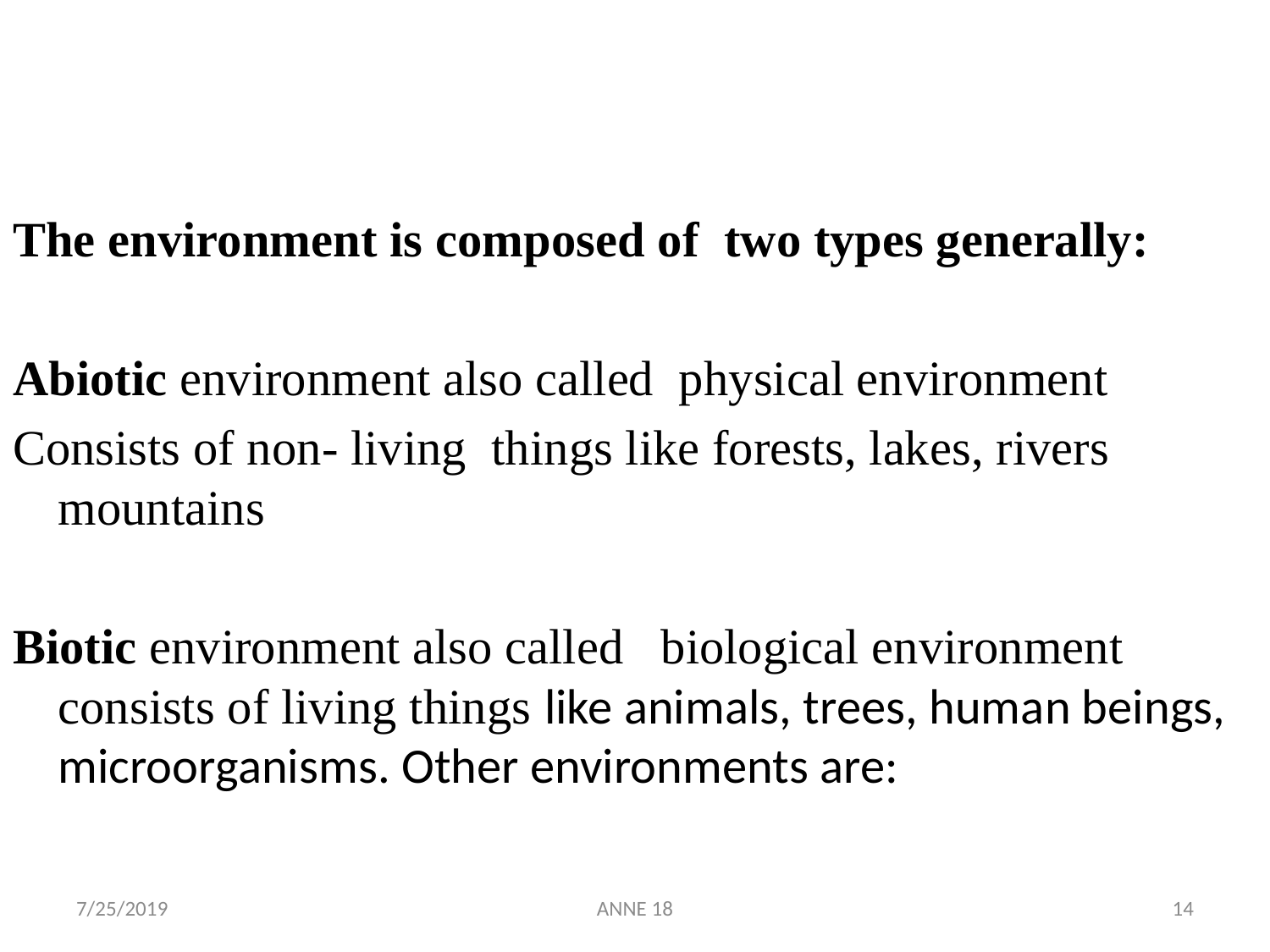

The environment is composed of  two types generally:

Abiotic environment also called  physical environment
Consists of non- living  things like forests, lakes, rivers mountains

Biotic environment also called   biological environment consists of living things like animals, trees, human beings, microorganisms. Other environments are:

7/25/2019
ANNE 18
14